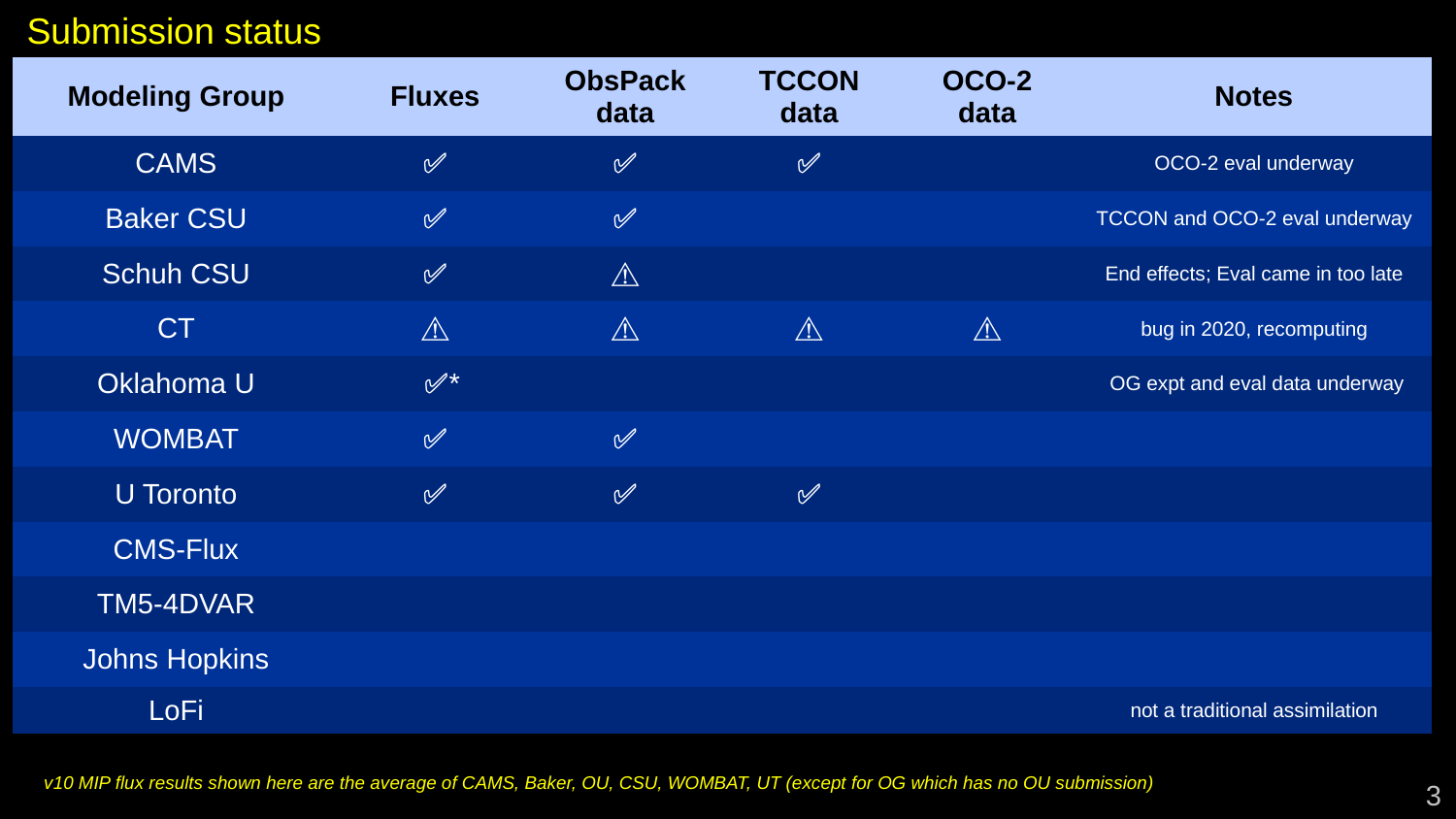

# Submission status
| Modeling Group | Fluxes | ObsPack data | TCCON data | OCO-2 data | Notes |
| --- | --- | --- | --- | --- | --- |
| CAMS | ✅ | ✅ | ✅ |  | OCO-2 eval underway |
| Baker CSU | ✅ | ✅ |  |  | TCCON and OCO-2 eval underway |
| Schuh CSU | ✅ | ⚠️ |  |  | End effects; Eval came in too late |
| CT | ⚠️ | ⚠️ | ⚠️ | ⚠️ | bug in 2020, recomputing |
| Oklahoma U | ✅\* |  |  |  | OG expt and eval data underway |
| WOMBAT | ✅ | ✅ |  |  |  |
| U Toronto | ✅ | ✅ | ✅ |  |  |
| CMS-Flux |  |  |  |  |  |
| TM5-4DVAR |  |  |  |  |  |
| Johns Hopkins |  |  |  |  |  |
| LoFi |  |  |  |  | not a traditional assimilation |
v10 MIP flux results shown here are the average of CAMS, Baker, OU, CSU, WOMBAT, UT (except for OG which has no OU submission)
3